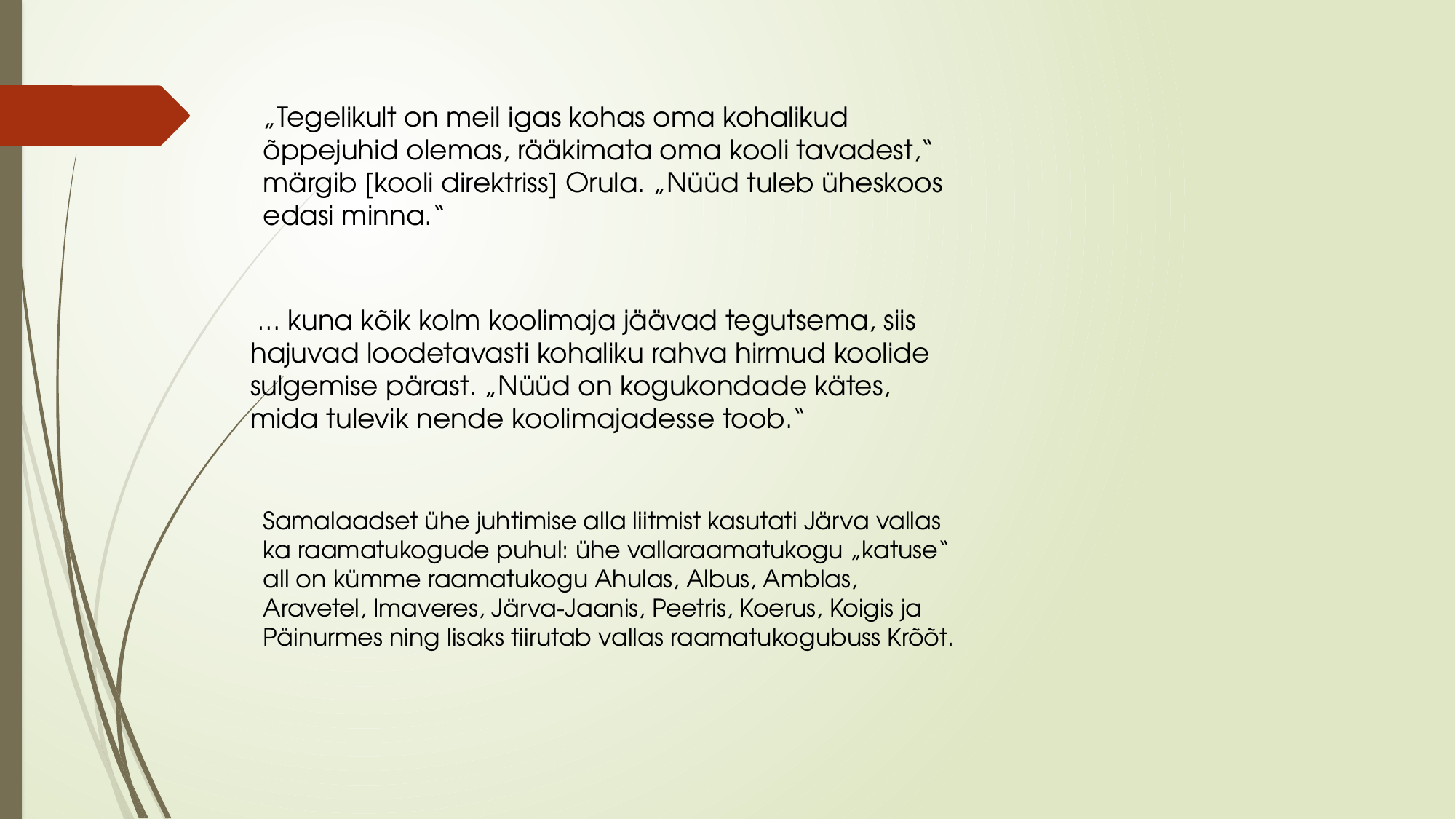

„Tegelikult on meil igas kohas oma kohalikud õppejuhid olemas, rääkimata oma kooli tavadest,“ märgib [kooli direktriss] Orula. „Nüüd tuleb üheskoos edasi minna.“
 … kuna kõik kolm koolimaja jäävad tegutsema, siis hajuvad loodetavasti kohaliku rahva hirmud koolide sulgemise pärast. „Nüüd on kogukondade kätes, mida tulevik nende koolimajadesse toob.“
Samalaadset ühe juhtimise alla liitmist kasutati Järva vallas ka raamatukogude puhul: ühe vallaraamatukogu „katuse“ all on kümme raamatukogu Ahulas, Albus, Amblas, Aravetel, Imaveres, Järva-Jaanis, Peetris, Koerus, Koigis ja Päinurmes ning lisaks tiirutab vallas raamatukogubuss Krõõt.